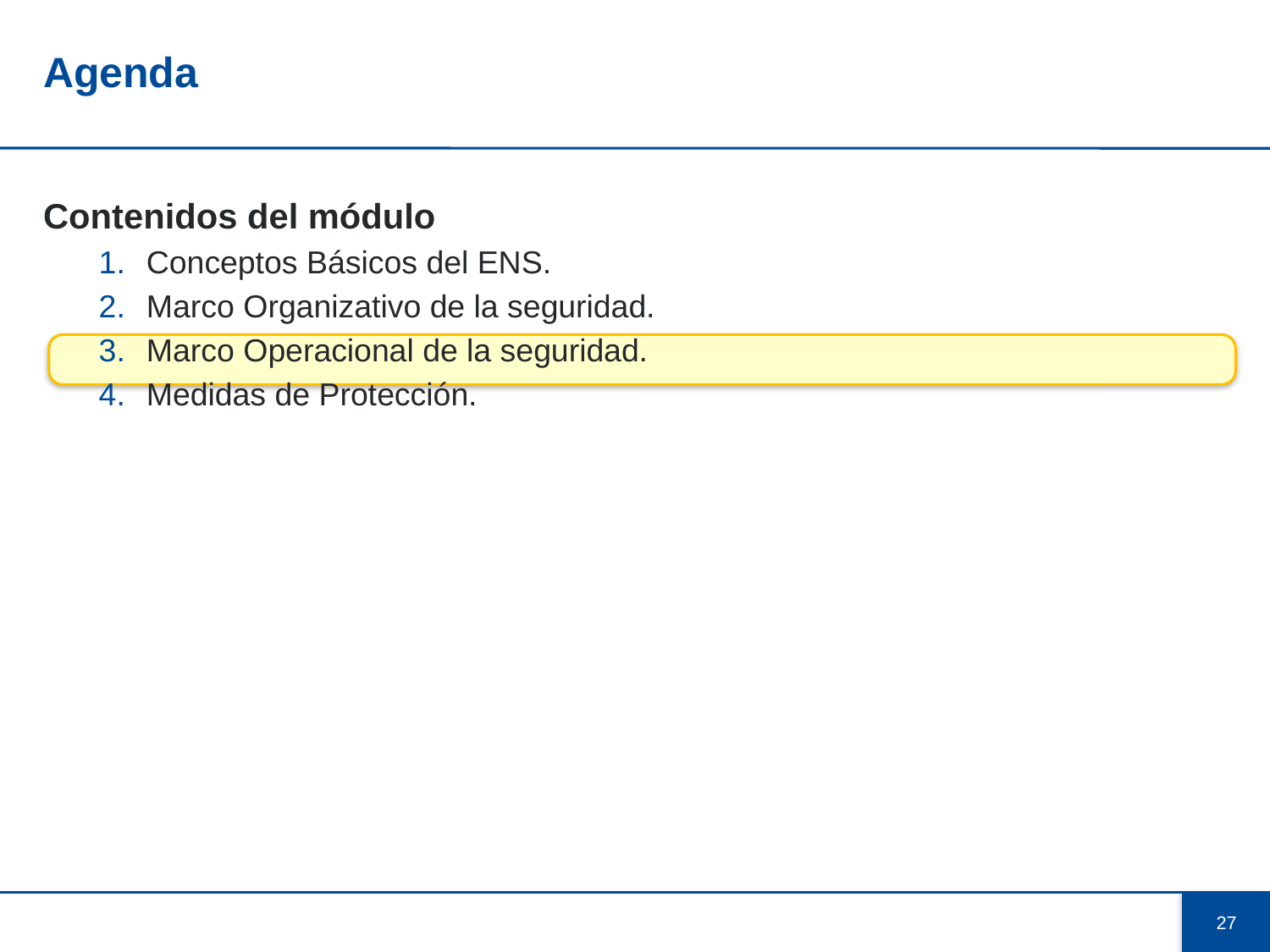

# Agenda
Contenidos del módulo
Conceptos Básicos del ENS.
Marco Organizativo de la seguridad.
Marco Operacional de la seguridad.
Medidas de Protección.